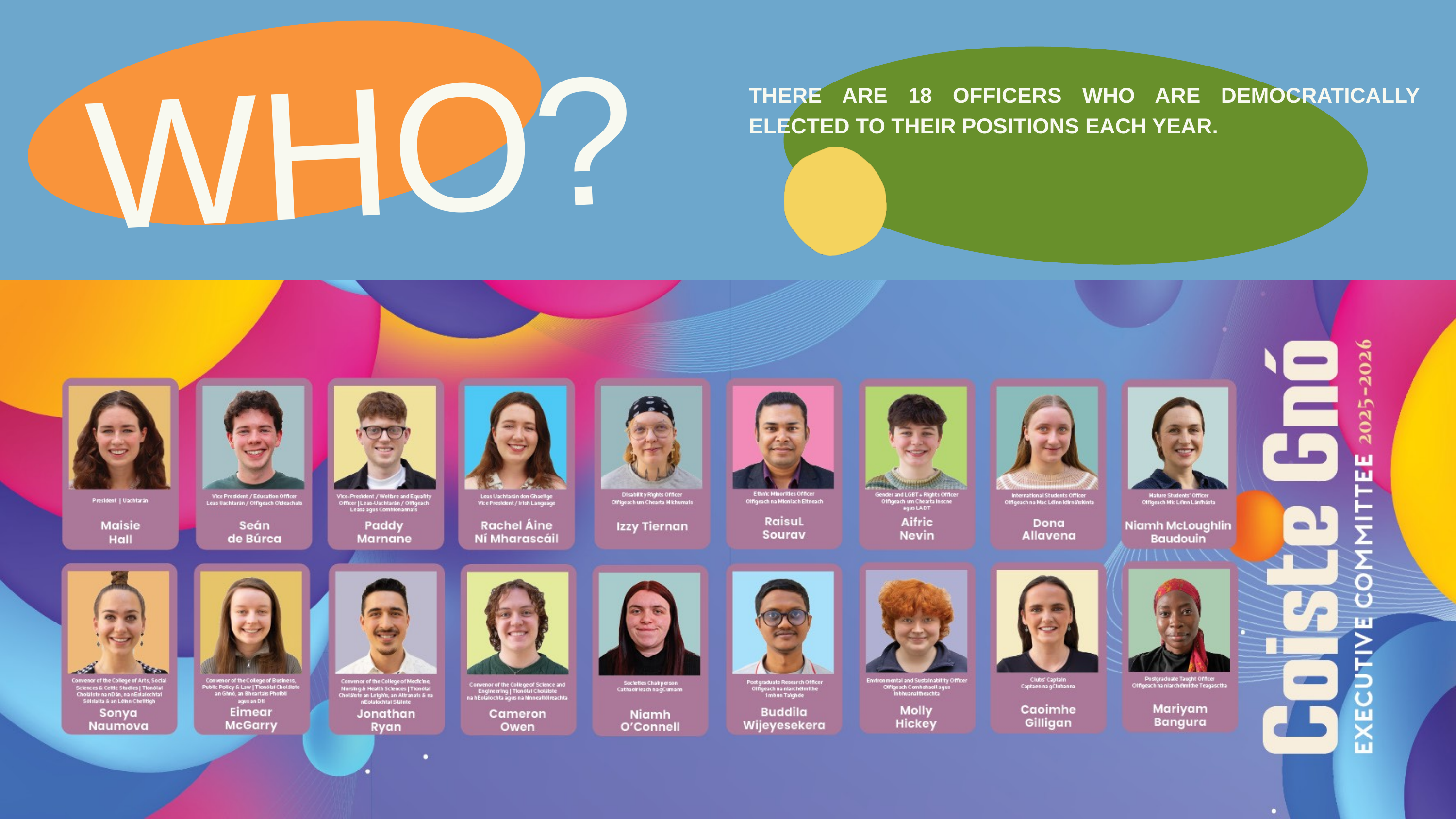

THERE ARE 18 OFFICERS WHO ARE DEMOCRATICALLY ELECTED TO THEIR POSITIONS EACH YEAR.
WHO?